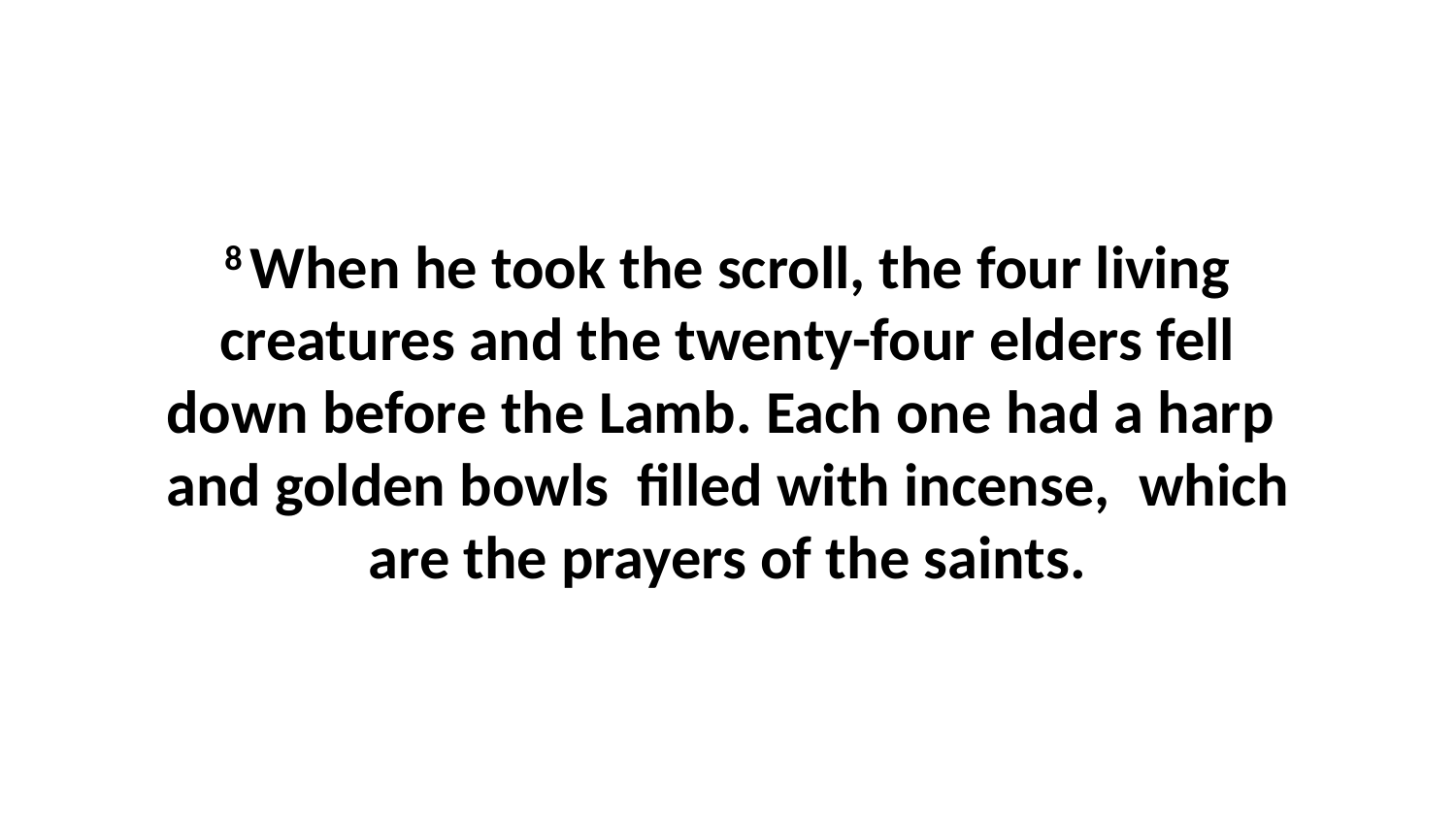

8 When he took the scroll, the four living creatures and the twenty-four elders fell down before the Lamb. Each one had a harp  and golden bowls  filled with incense,  which are the prayers of the saints.